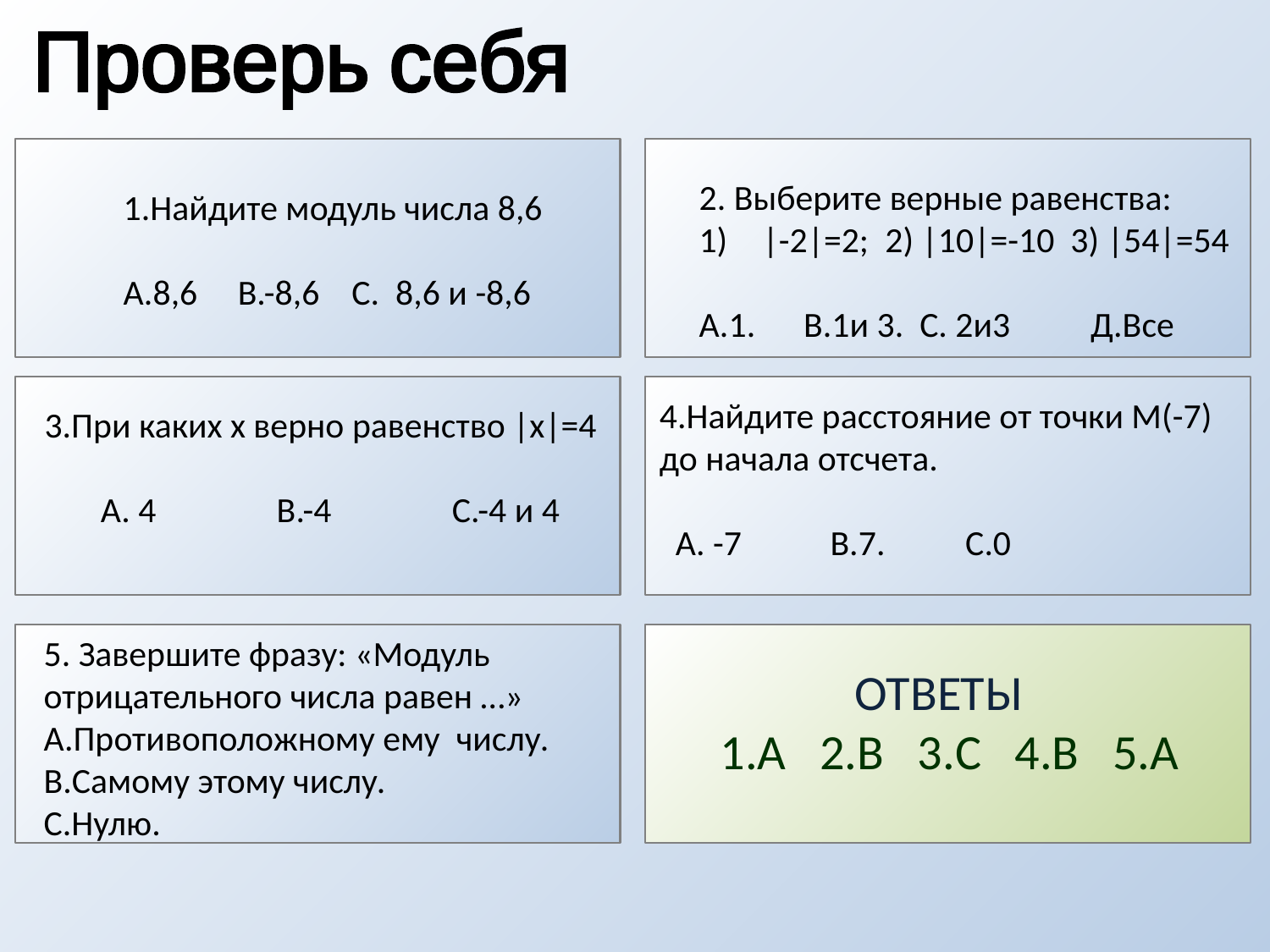

Проверь себя

2. Выберите верные равенства:
|-2|=2;  2) |10|=-10  3) |54|=54

А.1.      В.1и 3.  С. 2и3          Д.Все
1.Найдите модуль числа 8,6

А.8,6     В.-8,6    С.  8,6 и -8,6

4.Найдите расстояние от точки М(-7)
до начала отсчета.

  А. -7           В.7.          С.0

3.При каких х верно равенство |х|=4

       А. 4               В.-4               С.-4 и 4

5. Завершите фразу: «Модуль
отрицательного числа равен …»
А.Противоположному ему  числу.
В.Самому этому числу.
С.Нулю.

            ОТВЕТЫ
1.А   2.В   3.С   4.В   5.А